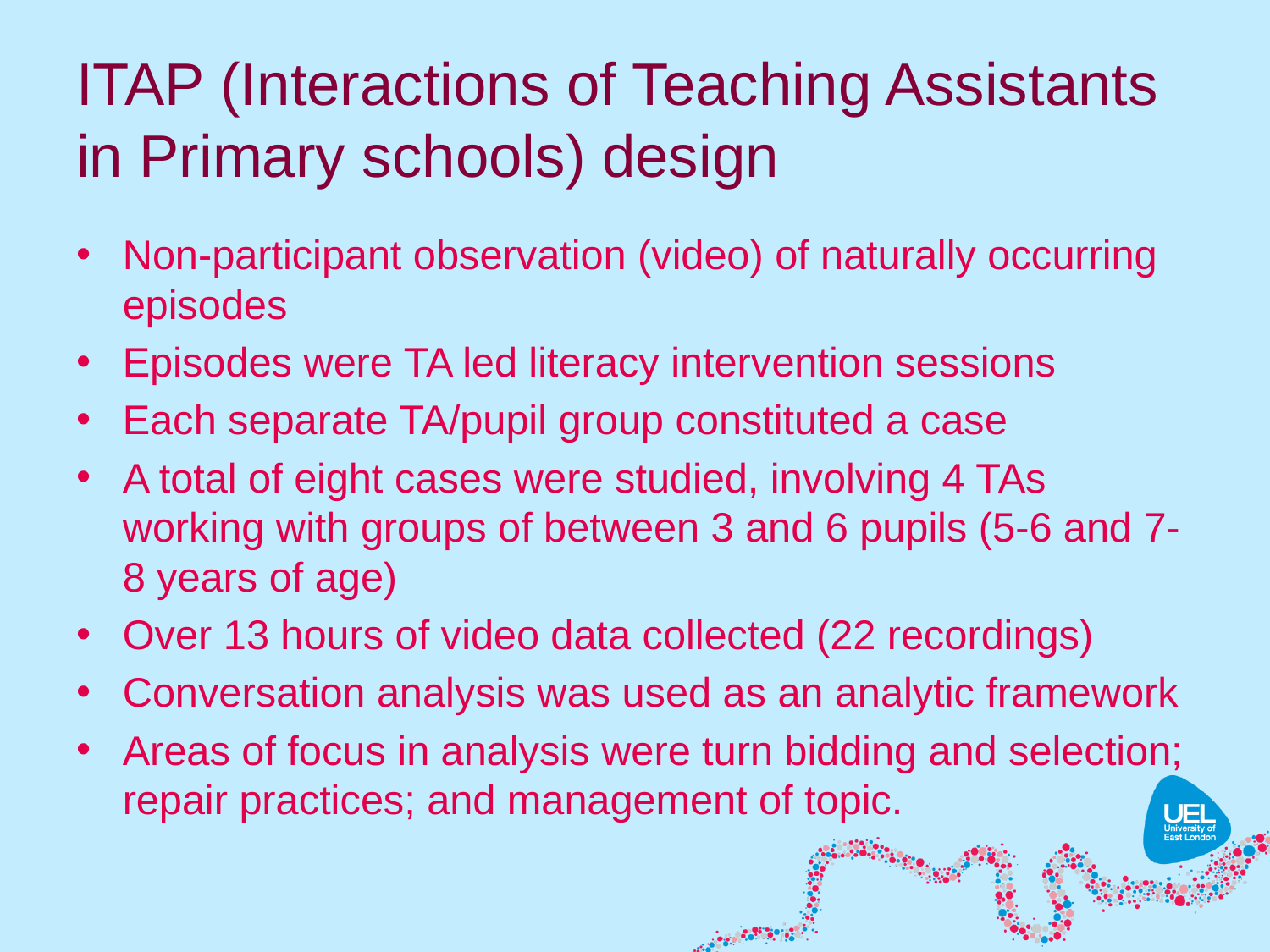

# ITAP (Interactions of Teaching Assistants in Primary schools) design
Non-participant observation (video) of naturally occurring episodes
Episodes were TA led literacy intervention sessions
Each separate TA/pupil group constituted a case
A total of eight cases were studied, involving 4 TAs working with groups of between 3 and 6 pupils (5-6 and 7-8 years of age)
Over 13 hours of video data collected (22 recordings)
Conversation analysis was used as an analytic framework
Areas of focus in analysis were turn bidding and selection; repair practices; and management of topic.